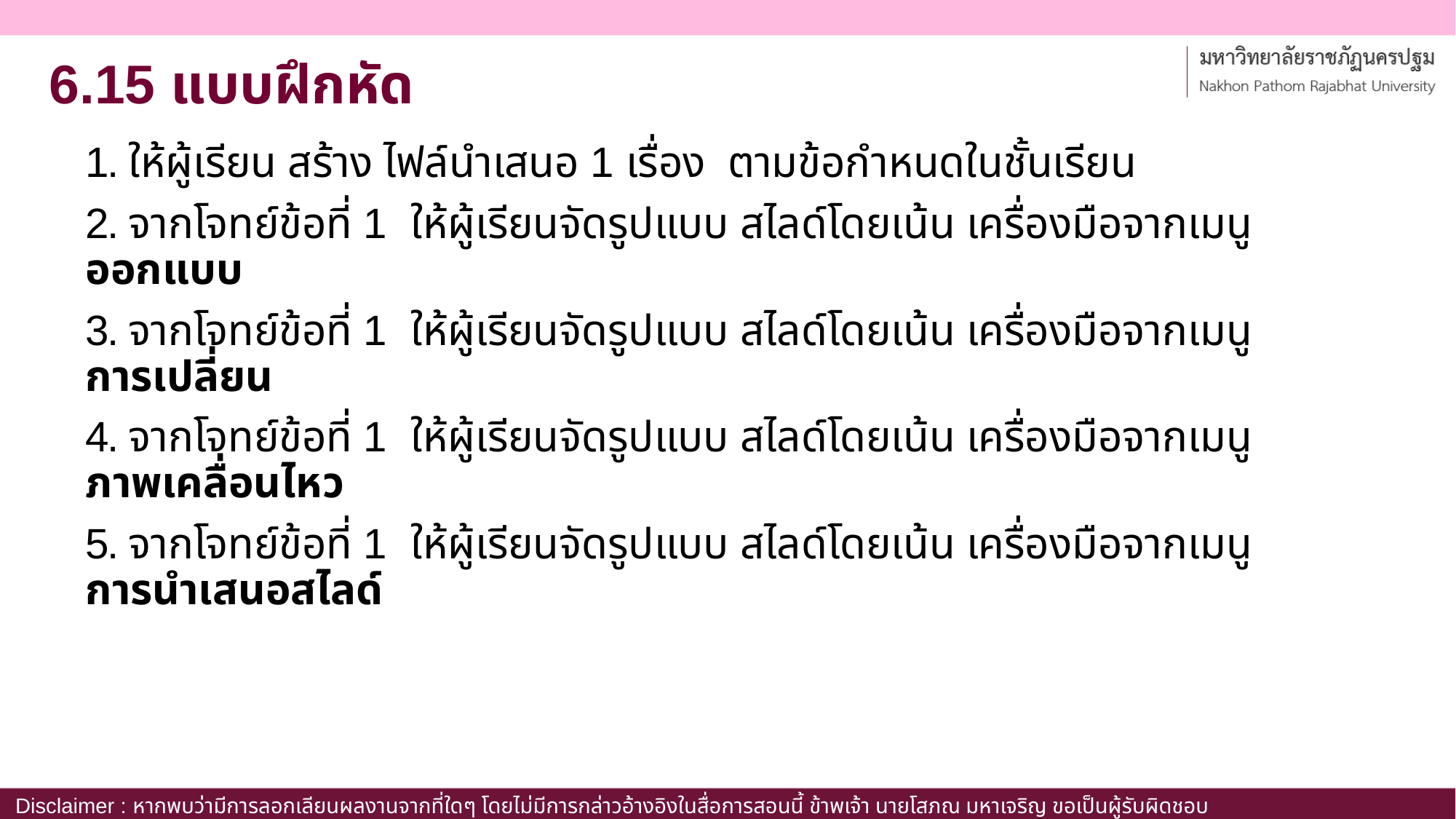

# 6.15 แบบฝึกหัด
 ให้ผู้เรียน สร้าง ไฟล์นำเสนอ 1 เรื่อง  ตามข้อกำหนดในชั้นเรียน
 จากโจทย์ข้อที่ 1  ให้ผู้เรียนจัดรูปแบบ สไลด์โดยเน้น เครื่องมือจากเมนู ออกแบบ
 จากโจทย์ข้อที่ 1  ให้ผู้เรียนจัดรูปแบบ สไลด์โดยเน้น เครื่องมือจากเมนู การเปลี่ยน
 จากโจทย์ข้อที่ 1  ให้ผู้เรียนจัดรูปแบบ สไลด์โดยเน้น เครื่องมือจากเมนู ภาพเคลื่อนไหว
 จากโจทย์ข้อที่ 1  ให้ผู้เรียนจัดรูปแบบ สไลด์โดยเน้น เครื่องมือจากเมนู การนำเสนอสไลด์

Disclaimer : หากพบว่ามีการลอกเลียนผลงานจากที่ใดๆ โดยไม่มีการกล่าวอ้างอิงในสื่อการสอนนี้ ข้าพเจ้า นายโสภณ มหาเจริญ ขอเป็นผู้รับผิดชอบเพียงผู้เดียว